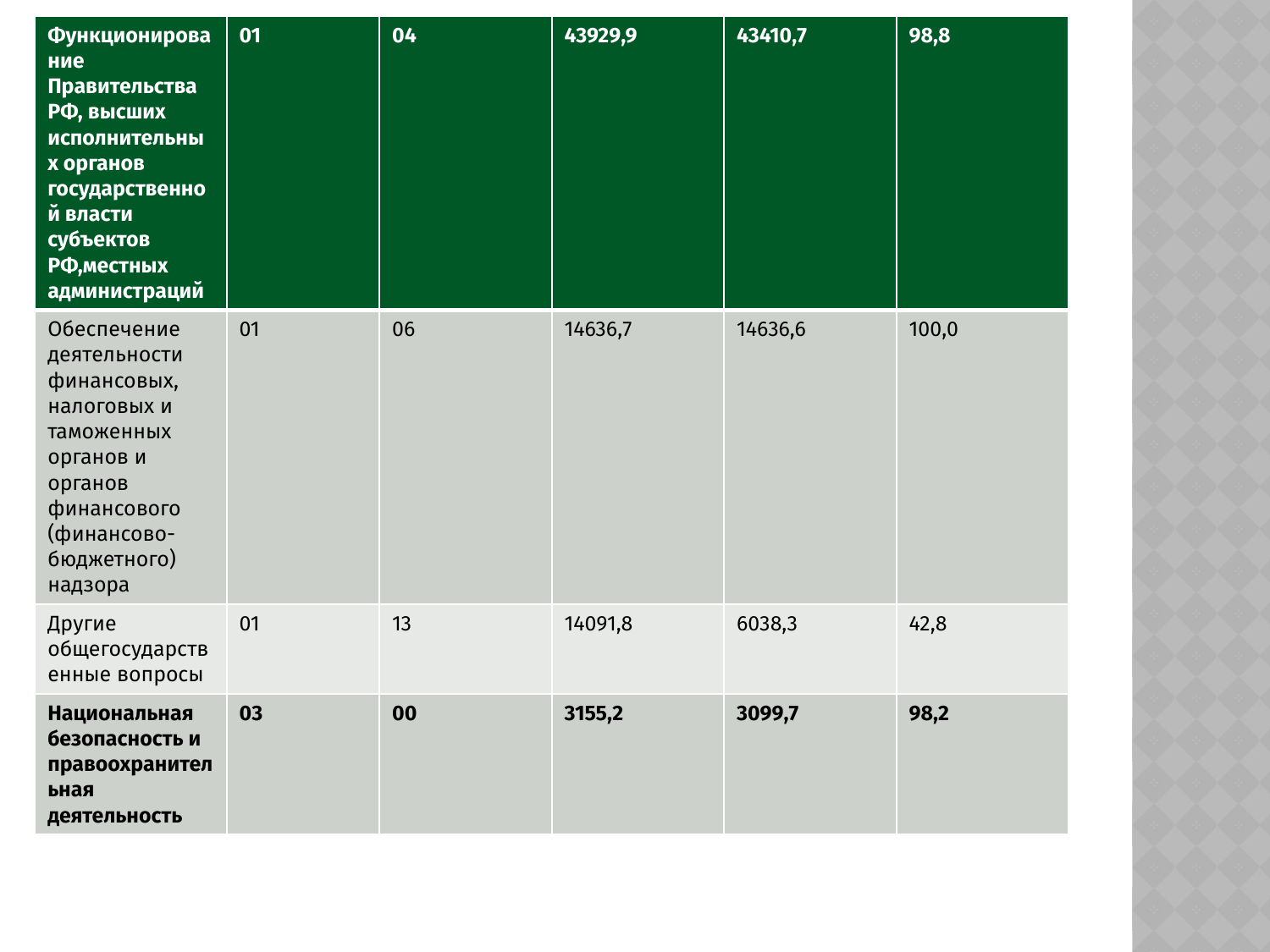

| Функционирование Правительства РФ, высших исполнительных органов государственной власти субъектов РФ,местных администраций | 01 | 04 | 43929,9 | 43410,7 | 98,8 |
| --- | --- | --- | --- | --- | --- |
| Обеспечение деятельности финансовых, налоговых и таможенных органов и органов финансового (финансово-бюджетного) надзора | 01 | 06 | 14636,7 | 14636,6 | 100,0 |
| Другие общегосударственные вопросы | 01 | 13 | 14091,8 | 6038,3 | 42,8 |
| Национальная безопасность и правоохранительная деятельность | 03 | 00 | 3155,2 | 3099,7 | 98,2 |